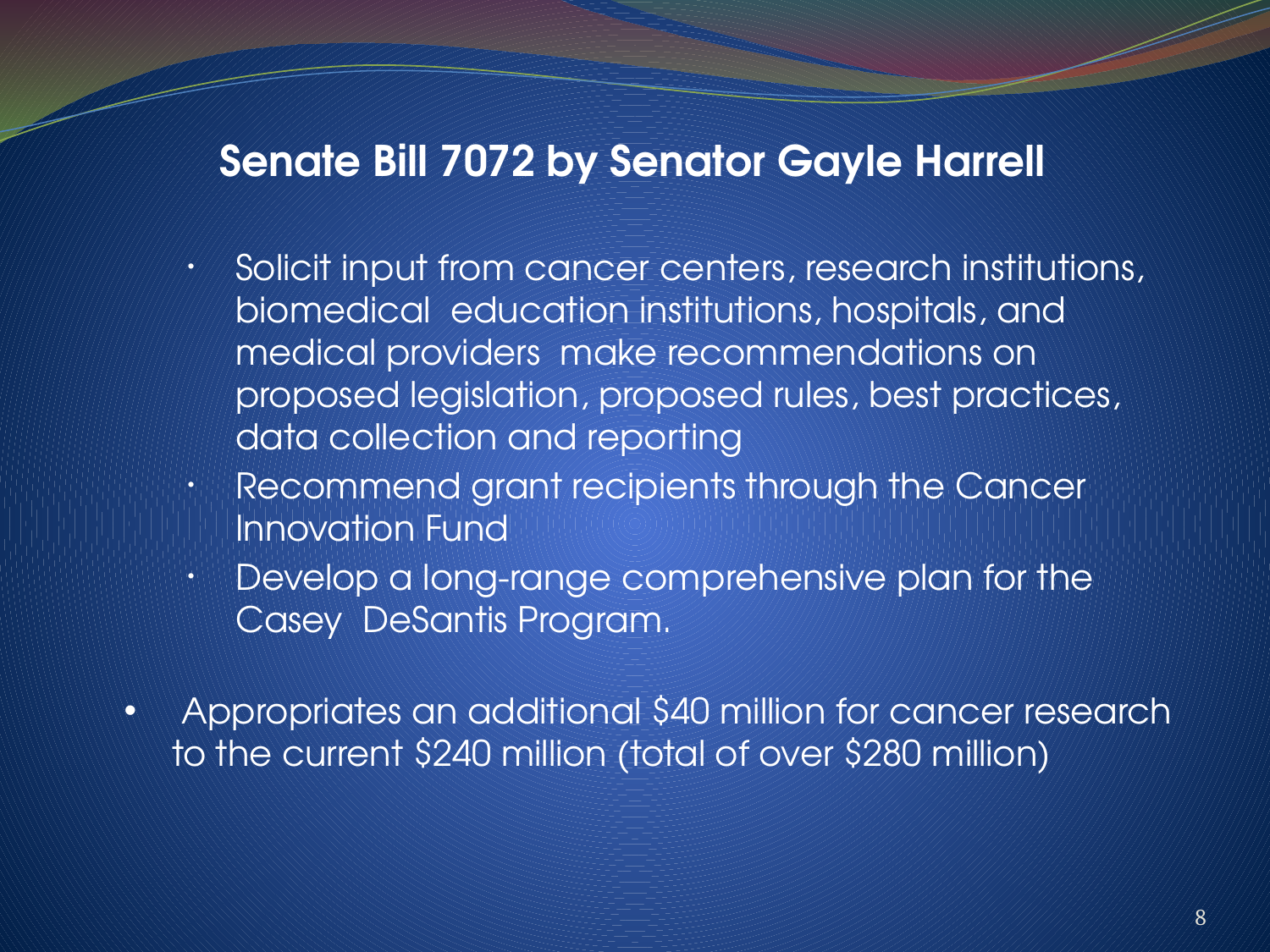

Senate Bill 7072 by Senator Gayle Harrell

Solicit input from cancer centers, research institutions, biomedical  education institutions, hospitals, and medical providers  make recommendations on proposed legislation, proposed rules, best practices, data collection and reporting
Recommend grant recipients through the Cancer Innovation Fund
Develop a long-range comprehensive plan for the Casey  DeSantis Program.

 Appropriates an additional $40 million for cancer research to the current $240 million (total of over $280 million)

8